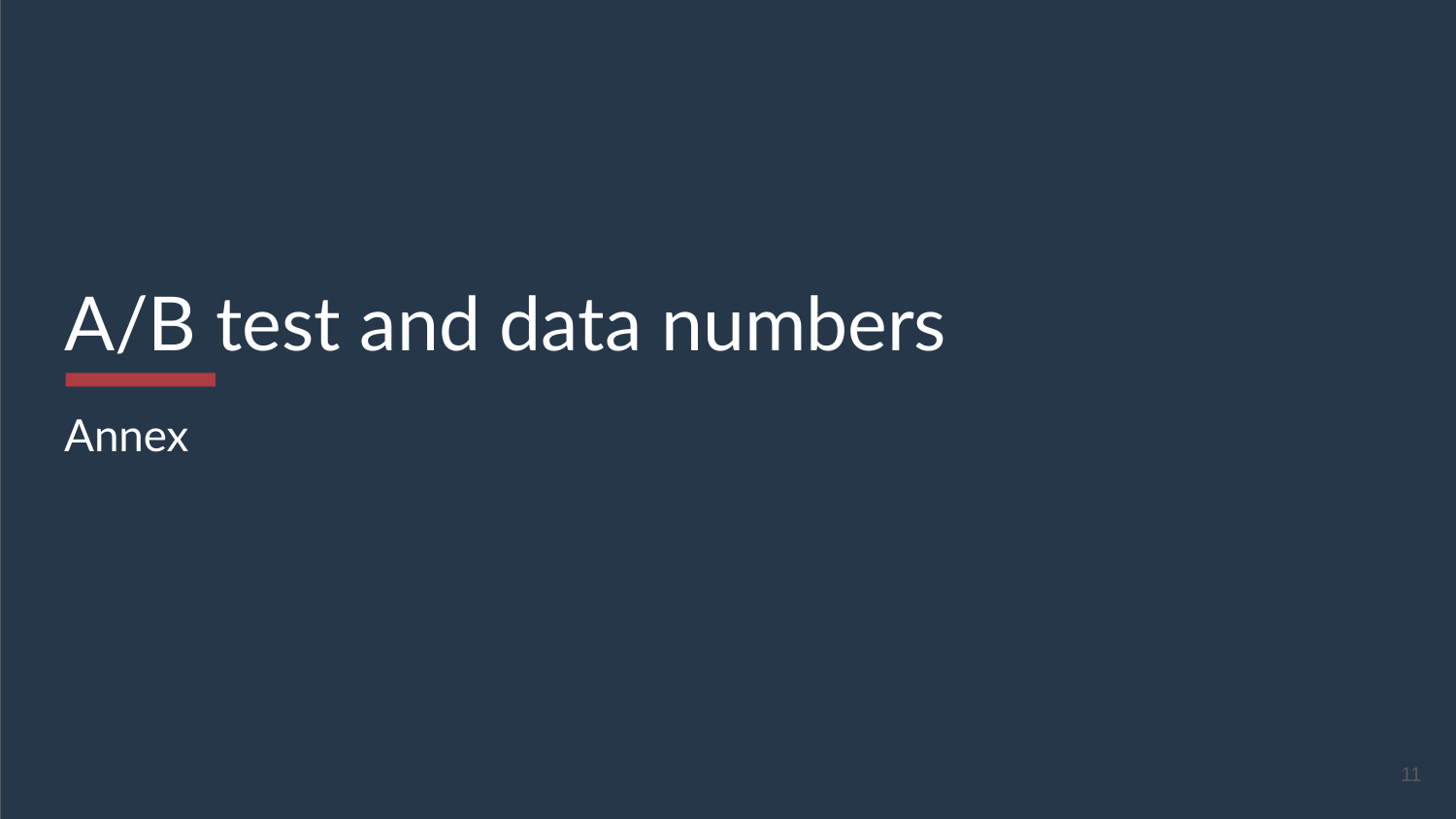

# A/B test and data numbers

Annex

11